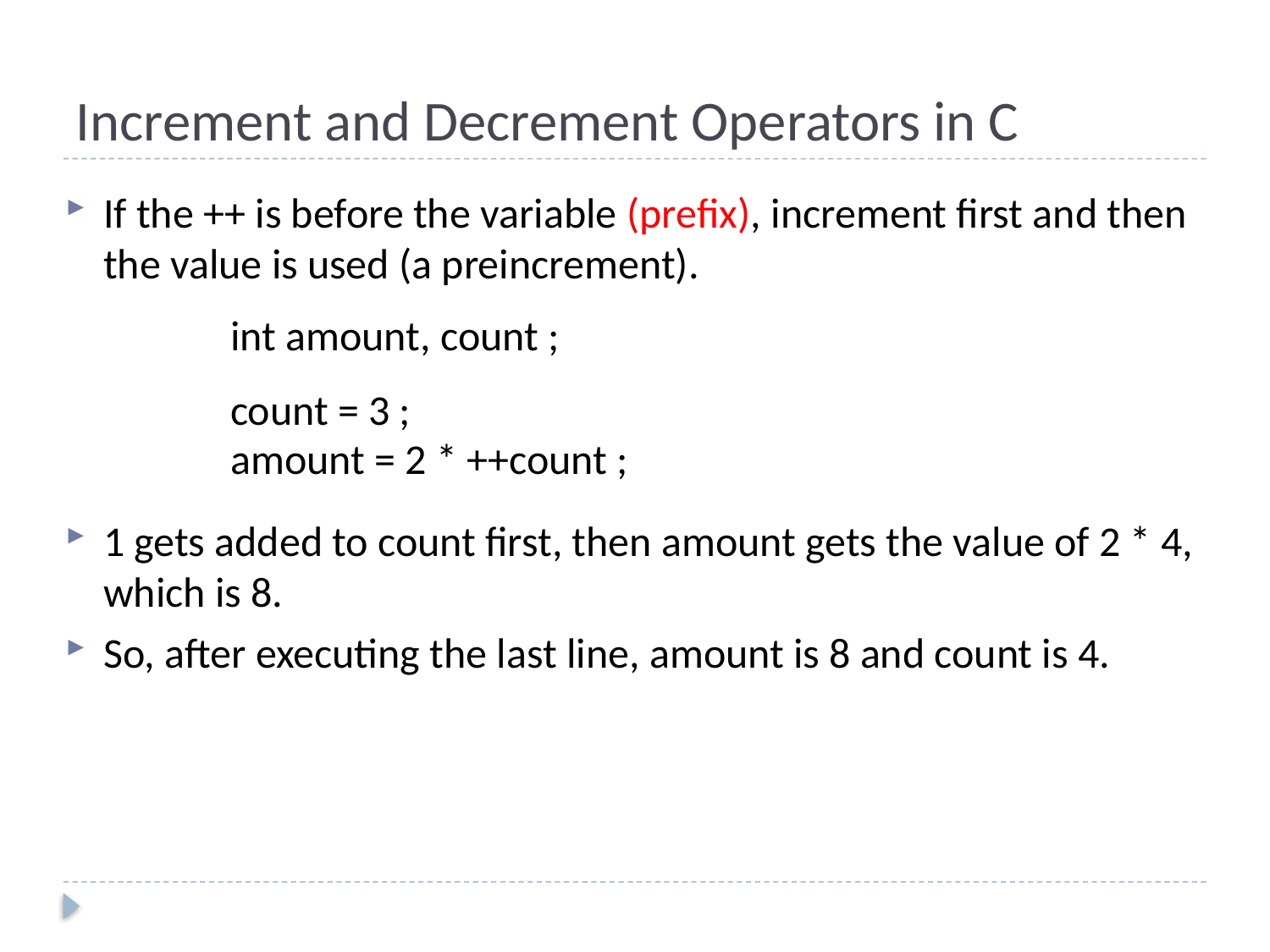

# Increment and Decrement Operators in C
If the ++ is before the variable (prefix), increment first and then the value is used (a preincrement).
 	int amount, count ;
 	count = 3 ;
 	amount = 2 * ++count ;
1 gets added to count first, then amount gets the value of 2 * 4, which is 8.
So, after executing the last line, amount is 8 and count is 4.